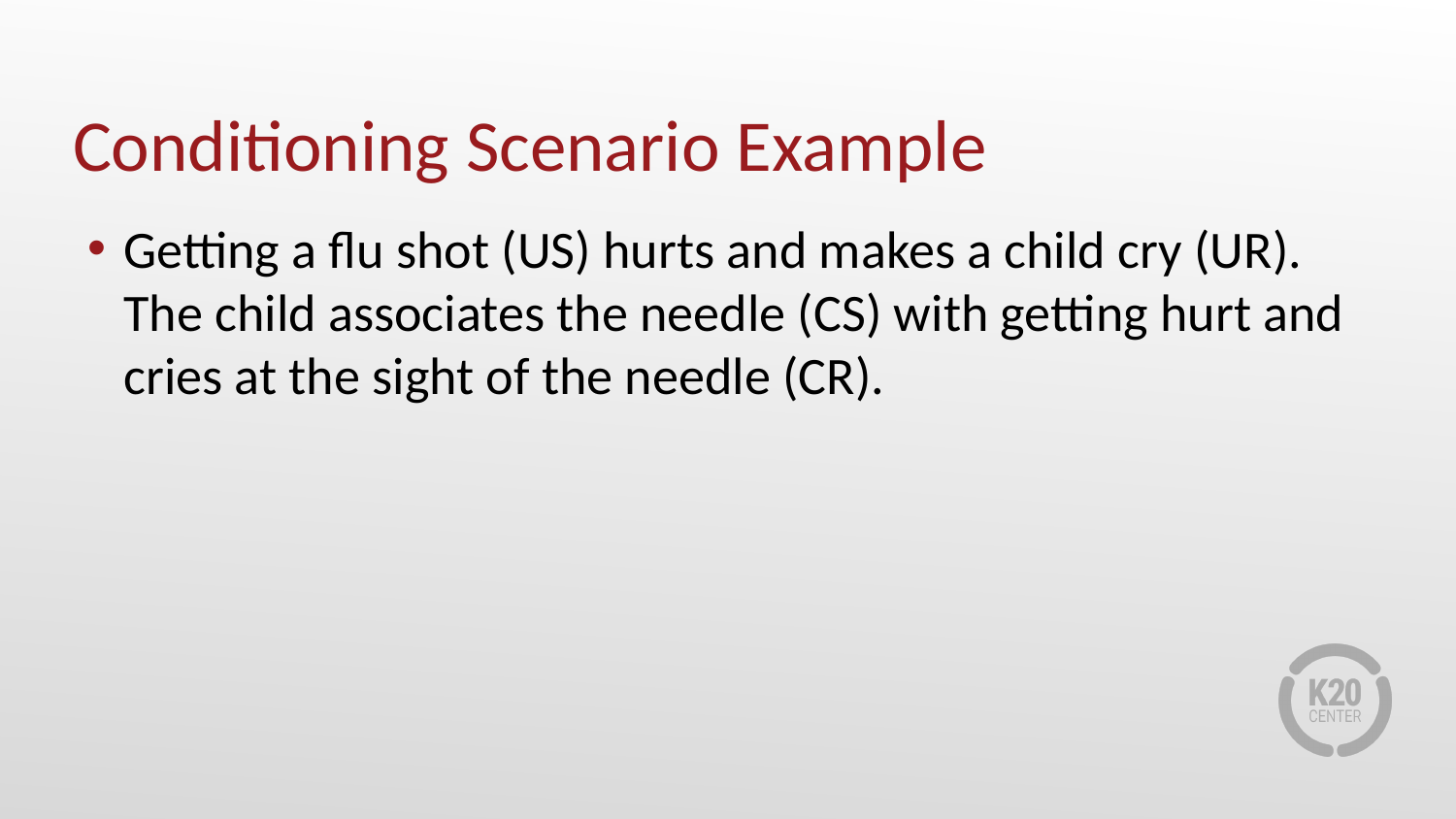

# Conditioning Scenario Example
Getting a flu shot (US) hurts and makes a child cry (UR). The child associates the needle (CS) with getting hurt and cries at the sight of the needle (CR).